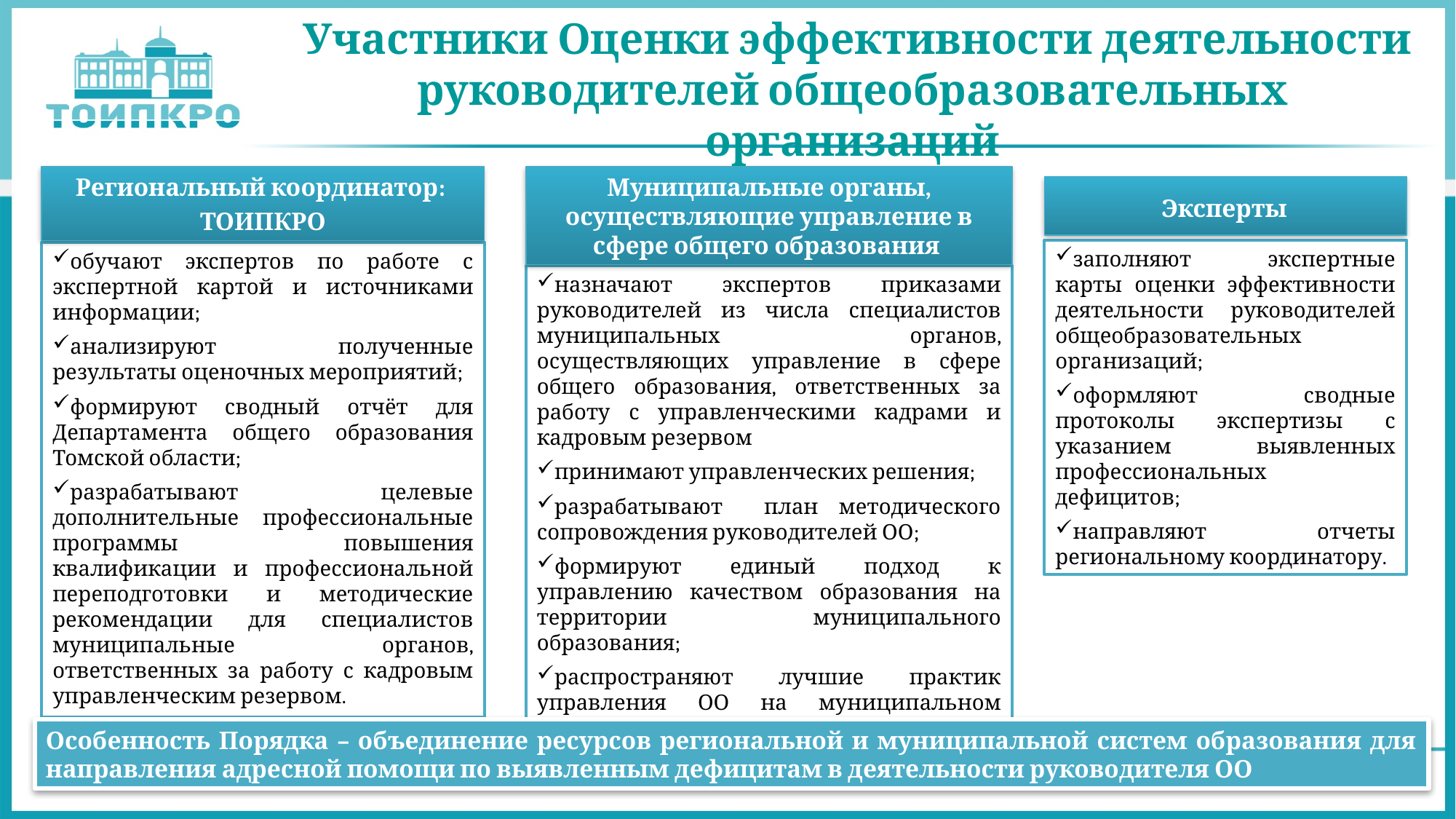

# Участники Оценки эффективности деятельности руководителей общеобразовательных  организаций
Региональный координатор:
ТОИПКРО
Муниципальные органы, осуществляющие управление в сфере общего образования
Эксперты
заполняют экспертные карты оценки эффективности деятельности руководителей общеобразовательных организаций;
оформляют сводные протоколы экспертизы с указанием выявленных профессиональных дефицитов;
направляют отчеты региональному координатору.
обучают экспертов по работе с экспертной картой и источниками информации;
анализируют полученные результаты оценочных мероприятий;
формируют сводный отчёт для Департамента общего образования Томской области;
разрабатывают целевые дополнительные профессиональные программы повышения квалификации и профессиональной переподготовки и методические рекомендации для специалистов муниципальные органов, ответственных за работу с кадровым управленческим резервом.
назначают экспертов приказами руководителей из числа специалистов муниципальных органов, осуществляющих управление в сфере общего образования, ответственных за работу с управленческими кадрами и кадровым резервом
принимают управленческих решения;
разрабатывают  план методического сопровождения руководителей ОО;
формируют единый подход к управлению качеством образования на территории муниципального образования;
распространяют лучшие практик управления ОО на муниципальном уровне.
Особенность Порядка – объединение ресурсов региональной и муниципальной систем образования для направления адресной помощи по выявленным дефицитам в деятельности руководителя ОО